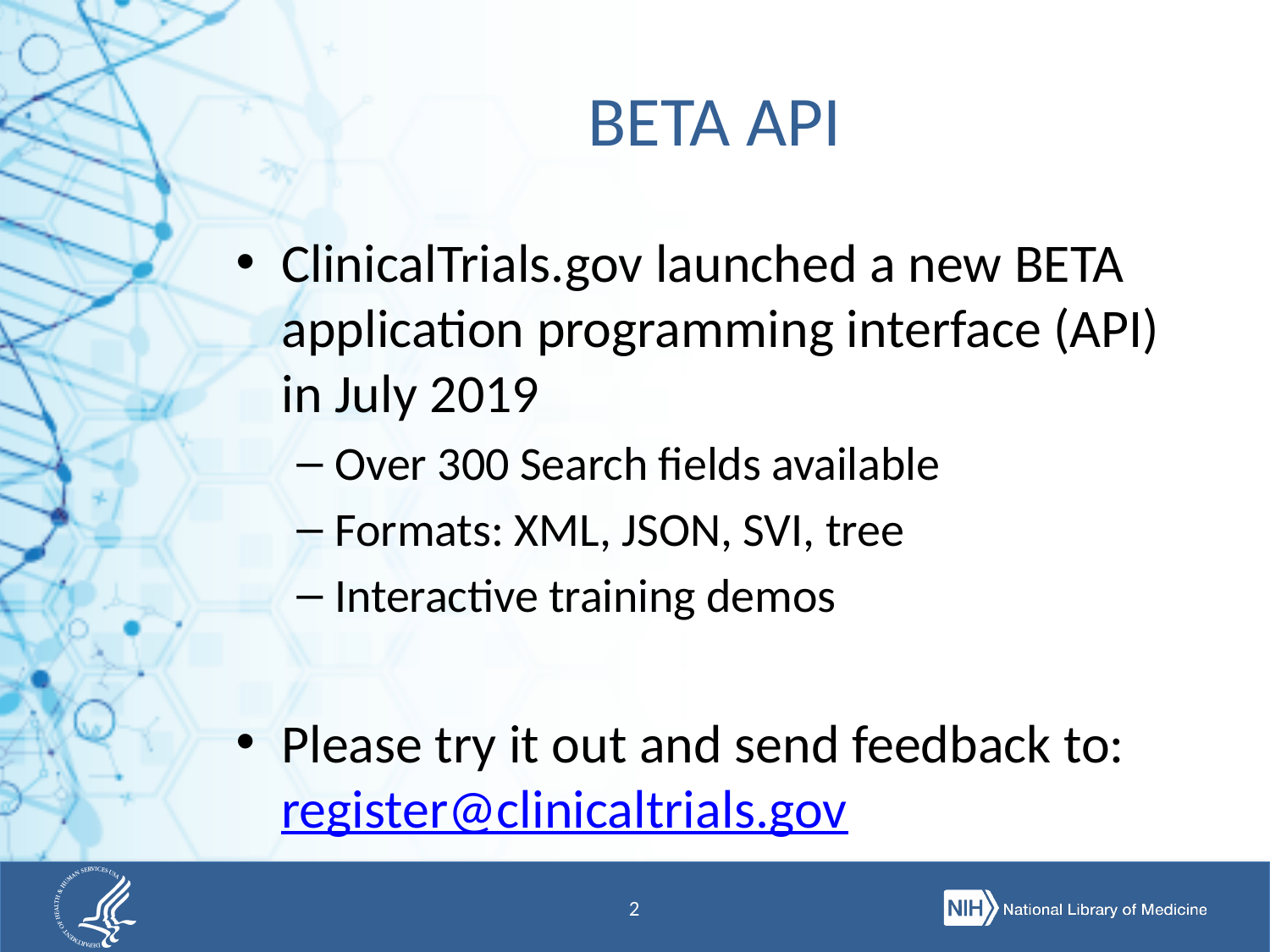

# BETA API
ClinicalTrials.gov launched a new BETA application programming interface (API) in July 2019
Over 300 Search fields available
Formats: XML, JSON, SVI, tree
Interactive training demos

Please try it out and send feedback to: register@clinicaltrials.gov
2